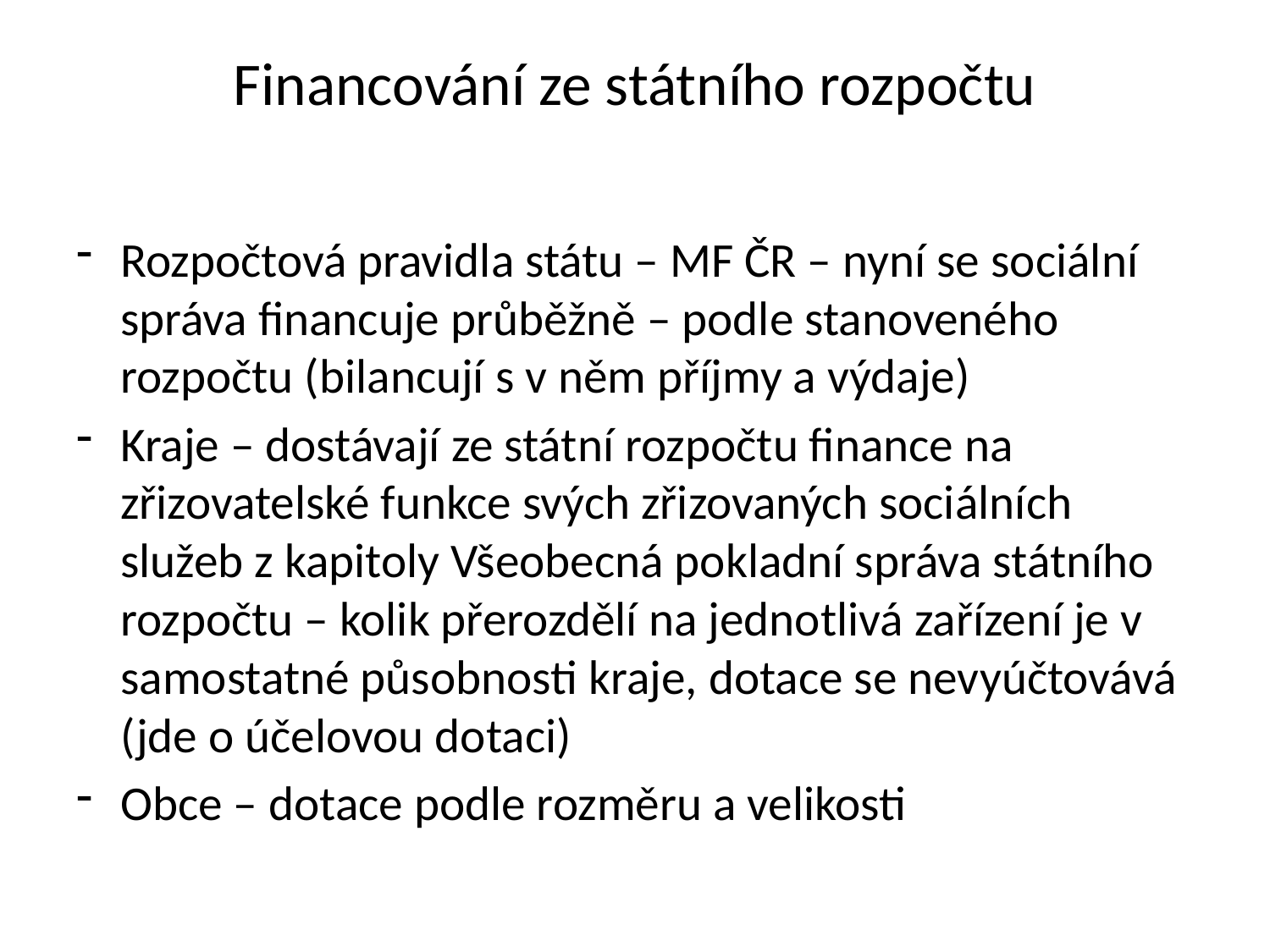

# Financování ze státního rozpočtu
Rozpočtová pravidla státu – MF ČR – nyní se sociální správa financuje průběžně – podle stanoveného rozpočtu (bilancují s v něm příjmy a výdaje)
Kraje – dostávají ze státní rozpočtu finance na zřizovatelské funkce svých zřizovaných sociálních služeb z kapitoly Všeobecná pokladní správa státního rozpočtu – kolik přerozdělí na jednotlivá zařízení je v samostatné působnosti kraje, dotace se nevyúčtovává (jde o účelovou dotaci)
Obce – dotace podle rozměru a velikosti